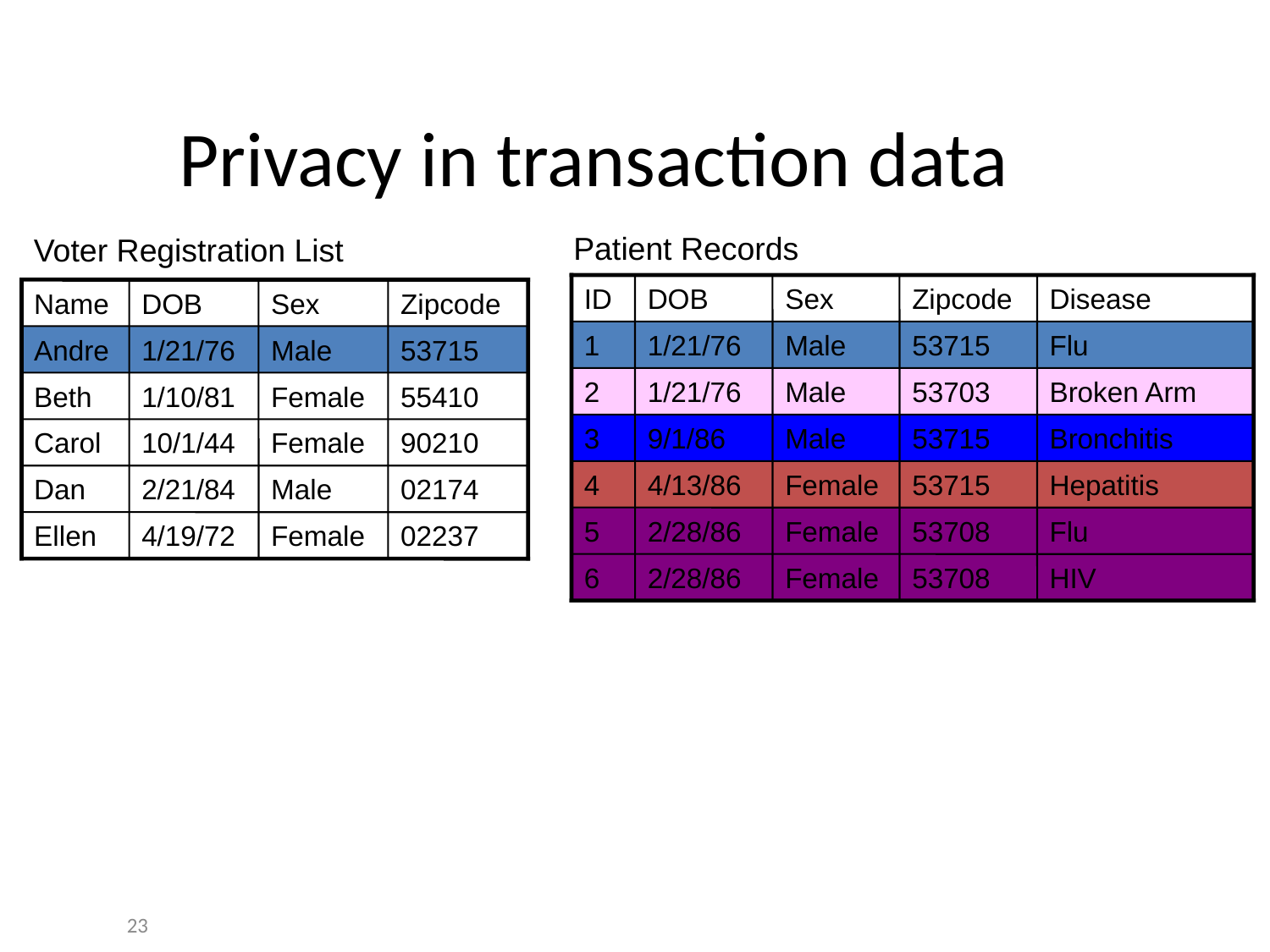

# Privacy in transaction data
Patient Records
Voter Registration List
ID

DOB

Sex

Zipcode

Disease

Name

DOB

Sex

Zipcode

1

1/21/76
Male
53715
Flu
Andre

1/21/76
Male
53715
2

1/21/76
Male
53703
Broken Arm
Beth

1/10/81
Female
55410
3

9/1/86
Male
53715
Bronchitis
Carol

10/1/44
Female
90210
4

4/13/86
Female
53715
Hepatitis
Dan

2/21/84
Male
02174
5

2/28/86
Female
53708
Flu
Ellen

4/19/72
Female
02237
6

2/28/86
Female
53708
HIV

23